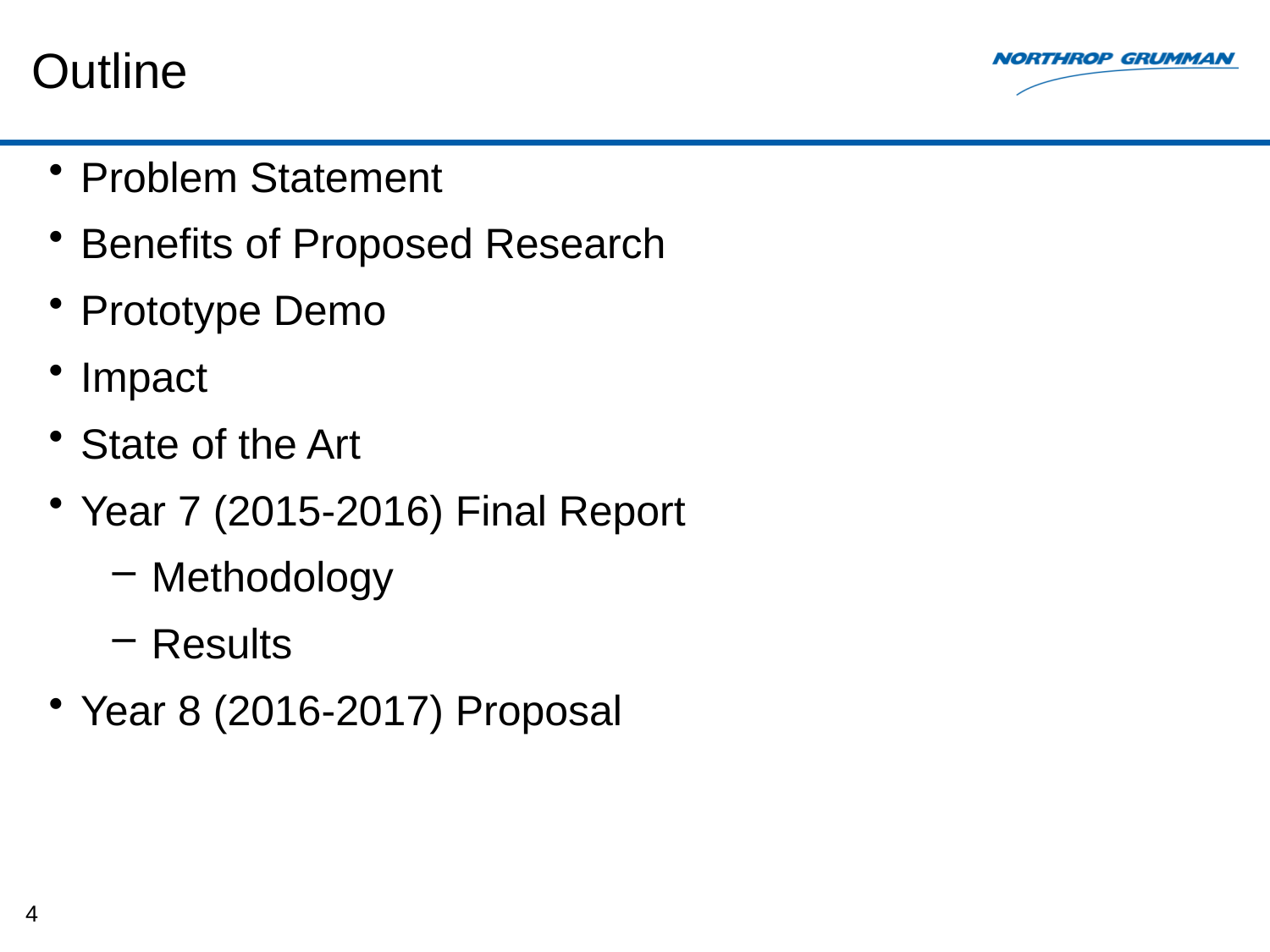

# Outline
Problem Statement
Benefits of Proposed Research
Prototype Demo
Impact
State of the Art
Year 7 (2015-2016) Final Report
Methodology
Results
Year 8 (2016-2017) Proposal
4